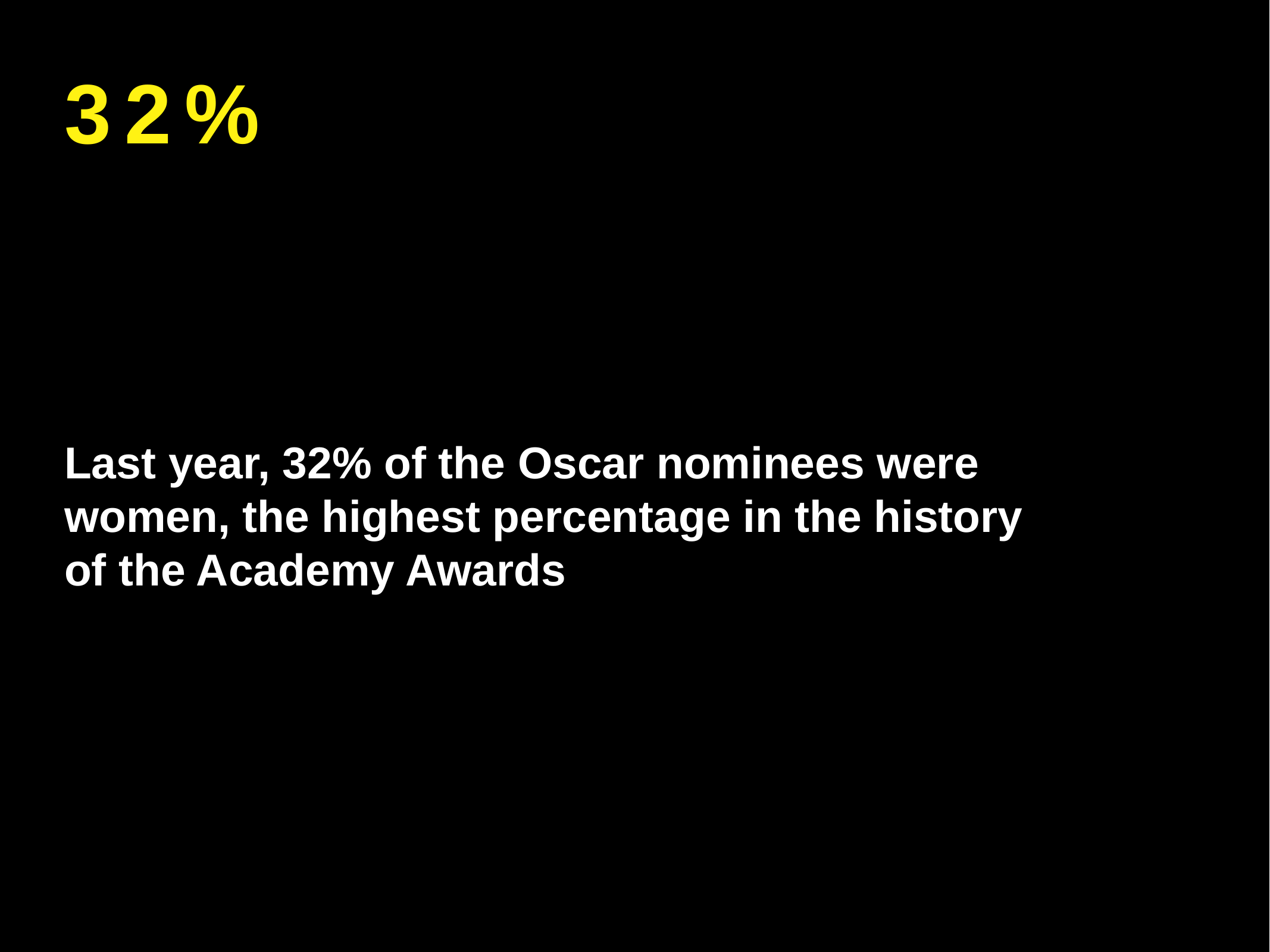

# 32%
Last year, 32% of the Oscar nominees were women, the highest percentage in the history of the Academy Awards